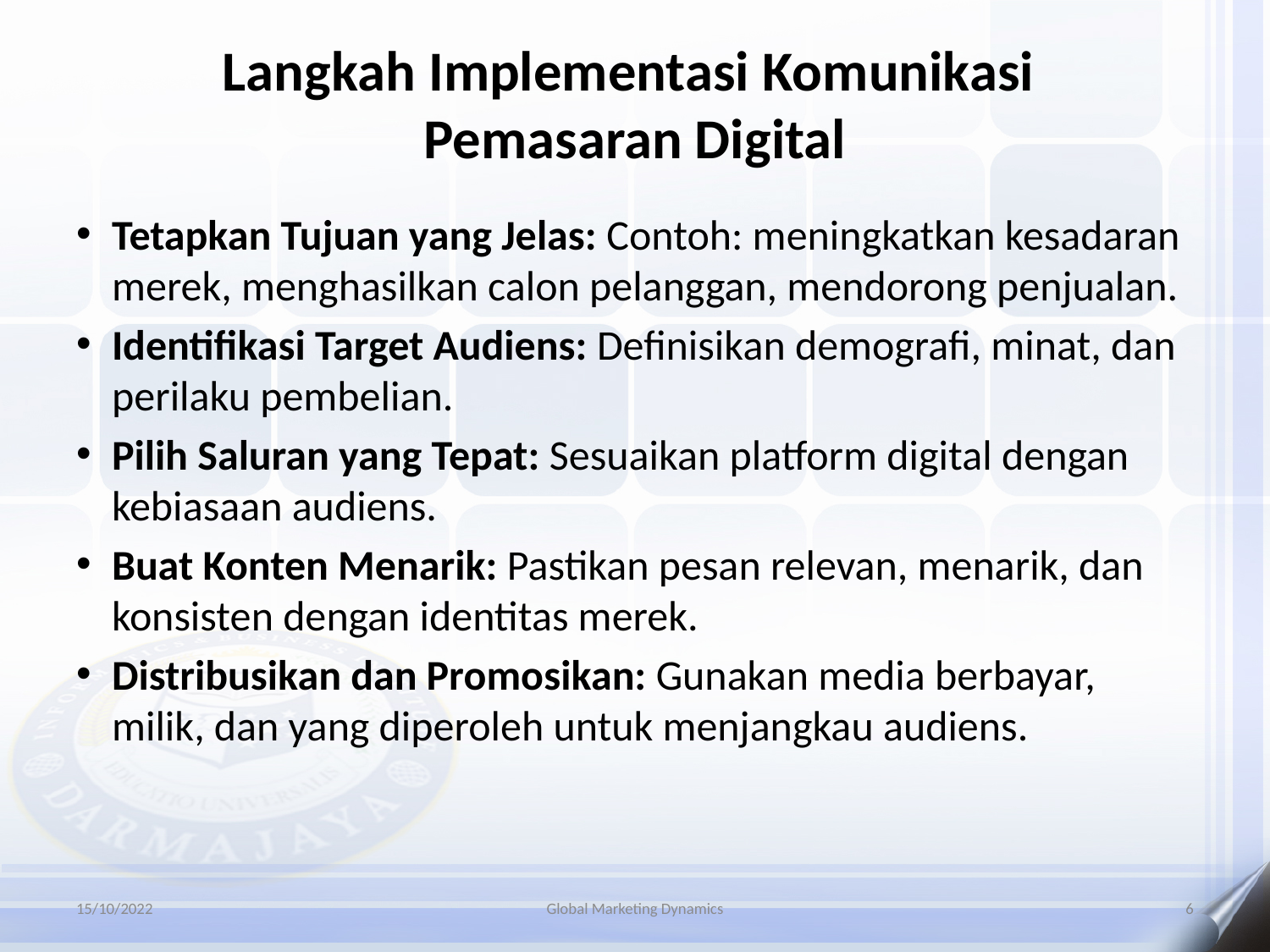

# Langkah Implementasi Komunikasi Pemasaran Digital
Tetapkan Tujuan yang Jelas: Contoh: meningkatkan kesadaran merek, menghasilkan calon pelanggan, mendorong penjualan.
Identifikasi Target Audiens: Definisikan demografi, minat, dan perilaku pembelian.
Pilih Saluran yang Tepat: Sesuaikan platform digital dengan kebiasaan audiens.
Buat Konten Menarik: Pastikan pesan relevan, menarik, dan konsisten dengan identitas merek.
Distribusikan dan Promosikan: Gunakan media berbayar, milik, dan yang diperoleh untuk menjangkau audiens.
15/10/2022
Global Marketing Dynamics
6